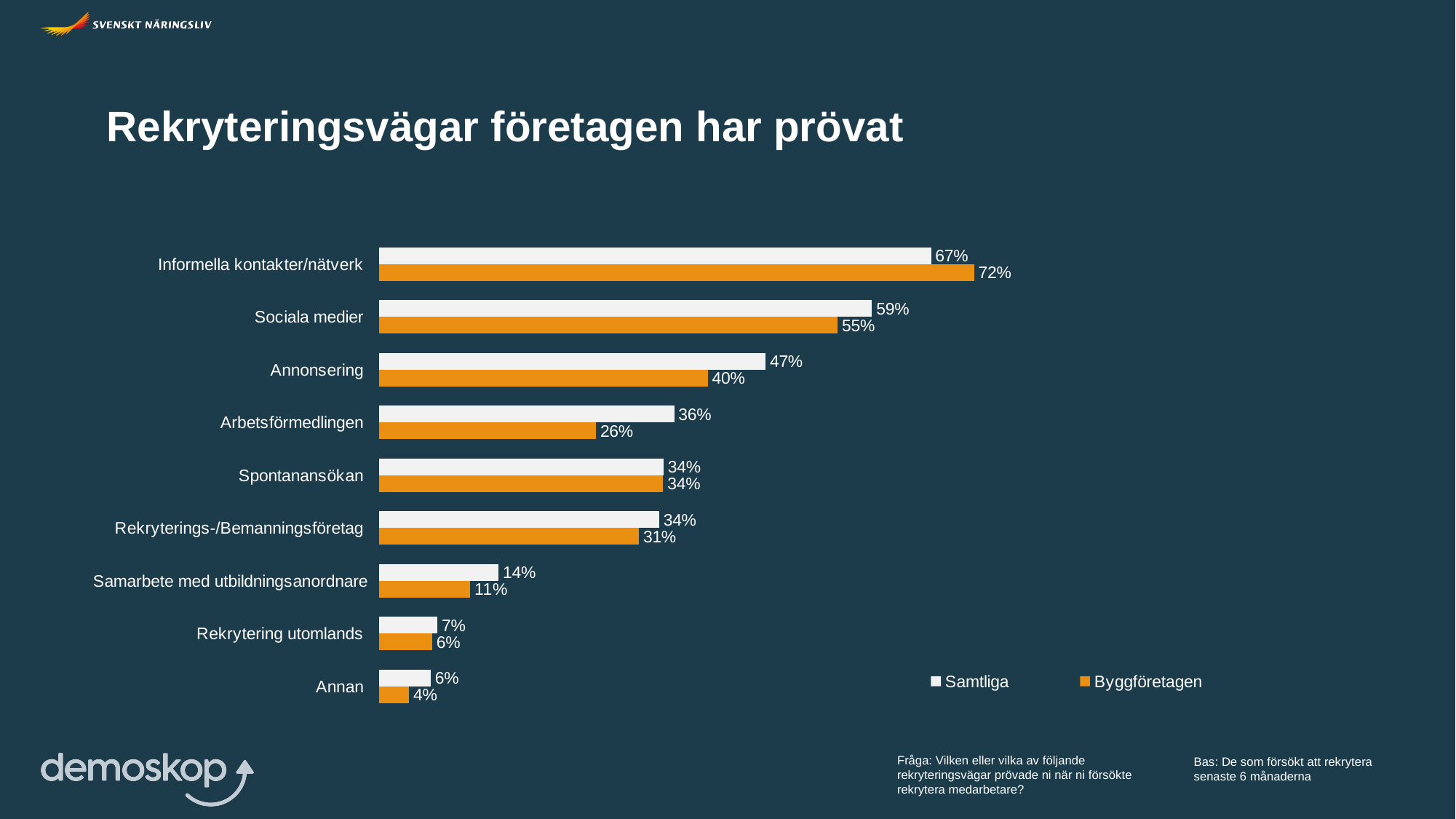

Rekryteringsvägar företagen har prövat

### Chart

| Category | Byggföretagen | Samtliga |
|---|---|---|
| Annan  | 3.6234999999999995 | 6.2438 |
| Rekrytering utomlands  | 6.402999999999999 | 7.041 |
| Samarbete med utbildningsanordnare | 10.9929 | 14.432 |
| Rekryterings-/Bemanningsföretag  | 31.3569 | 33.79 |
| Spontanansökan  | 34.261 | 34.3135 |
| Arbetsförmedlingen  | 26.1547 | 35.6014 |
| Annonsering  | 39.6308 | 46.6102 |
| Sociala medier  | 55.2869 | 59.4336 |
| Informella kontakter/nätverk  | 71.748 | 66.5517 |
Fråga: Vilken eller vilka av följande rekryteringsvägar prövade ni när ni försökte rekrytera medarbetare?

Bas: De som försökt att rekrytera senaste 6 månaderna